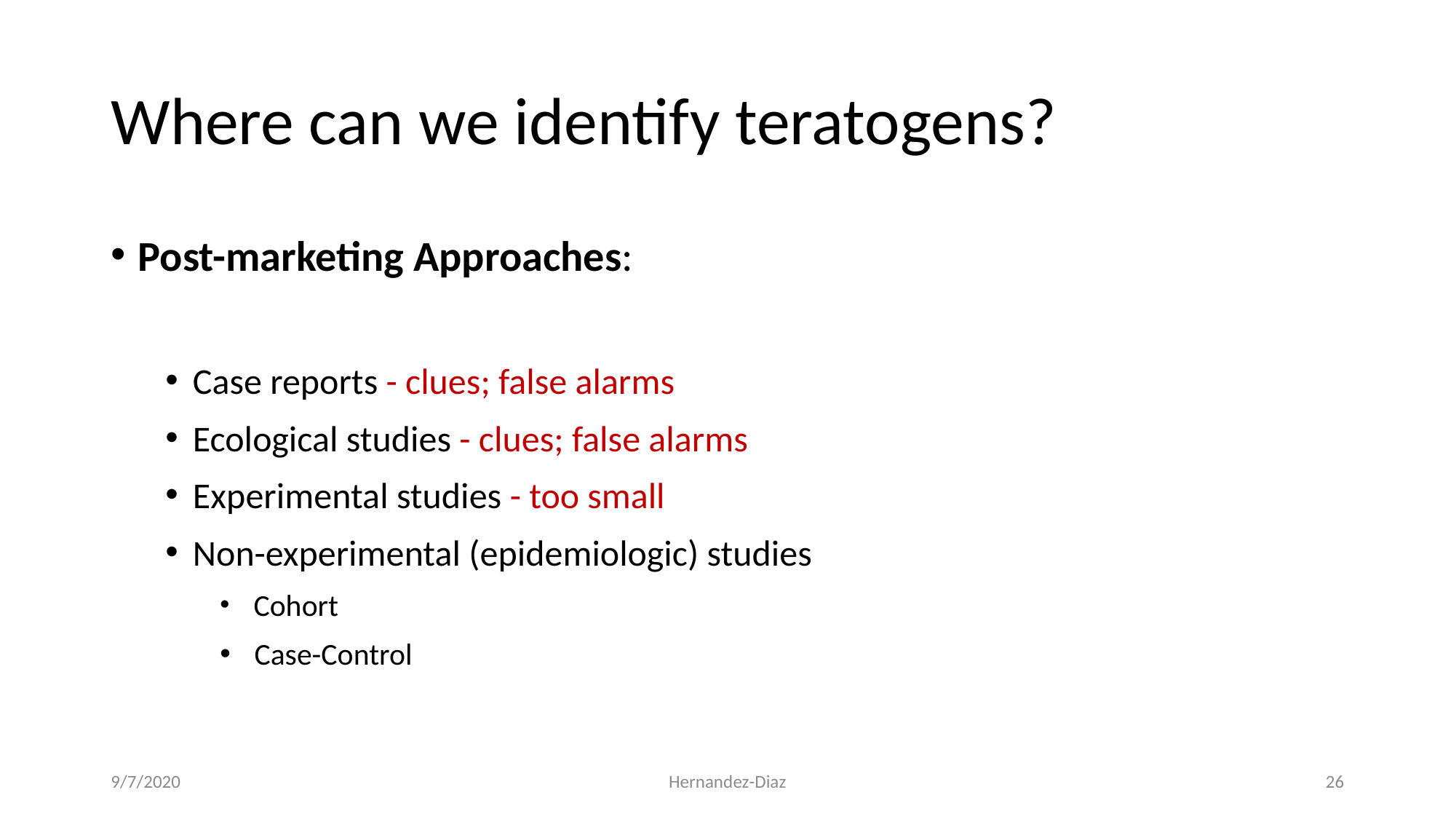

# Where can we identify teratogens?
Post-marketing Approaches:

Case reports - clues; false alarms
Ecological studies - clues; false alarms
Experimental studies - too small
Non-experimental (epidemiologic) studies
 Cohort
 Case-Control
9/7/2020
Hernandez-Diaz
26